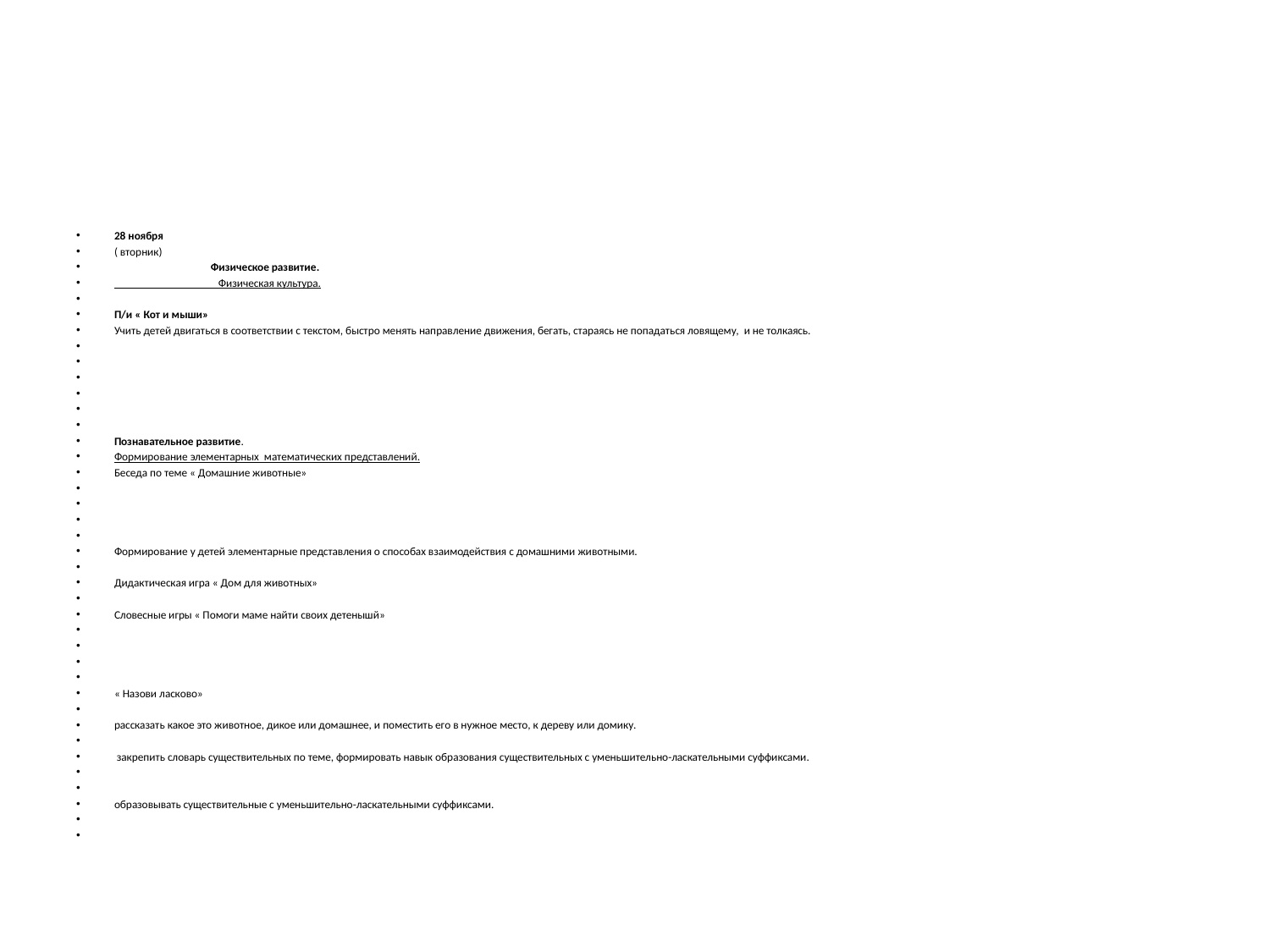

#
28 ноября
( вторник)
                                      Физическое развитие.
                                         Физическая культура.

П/и « Кот и мыши»
Учить детей двигаться в соответствии с текстом, быстро менять направление движения, бегать, стараясь не попадаться ловящему,  и не толкаясь.

Познавательное развитие.
Формирование элементарных  математических представлений.
Беседа по теме « Домашние животные»

Формирование у детей элементарные представления о способах взаимодействия с домашними животными.

Дидактическая игра « Дом для животных»

Словесные игры « Помоги маме найти своих детенышй»

« Назови ласково»

рассказать какое это животное, дикое или домашнее, и поместить его в нужное место, к дереву или домику.

 закрепить словарь существительных по теме, формировать навык образования существительных с уменьшительно-ласкательными суффиксами.

образовывать существительные с уменьшительно-ласкательными суффиксами.